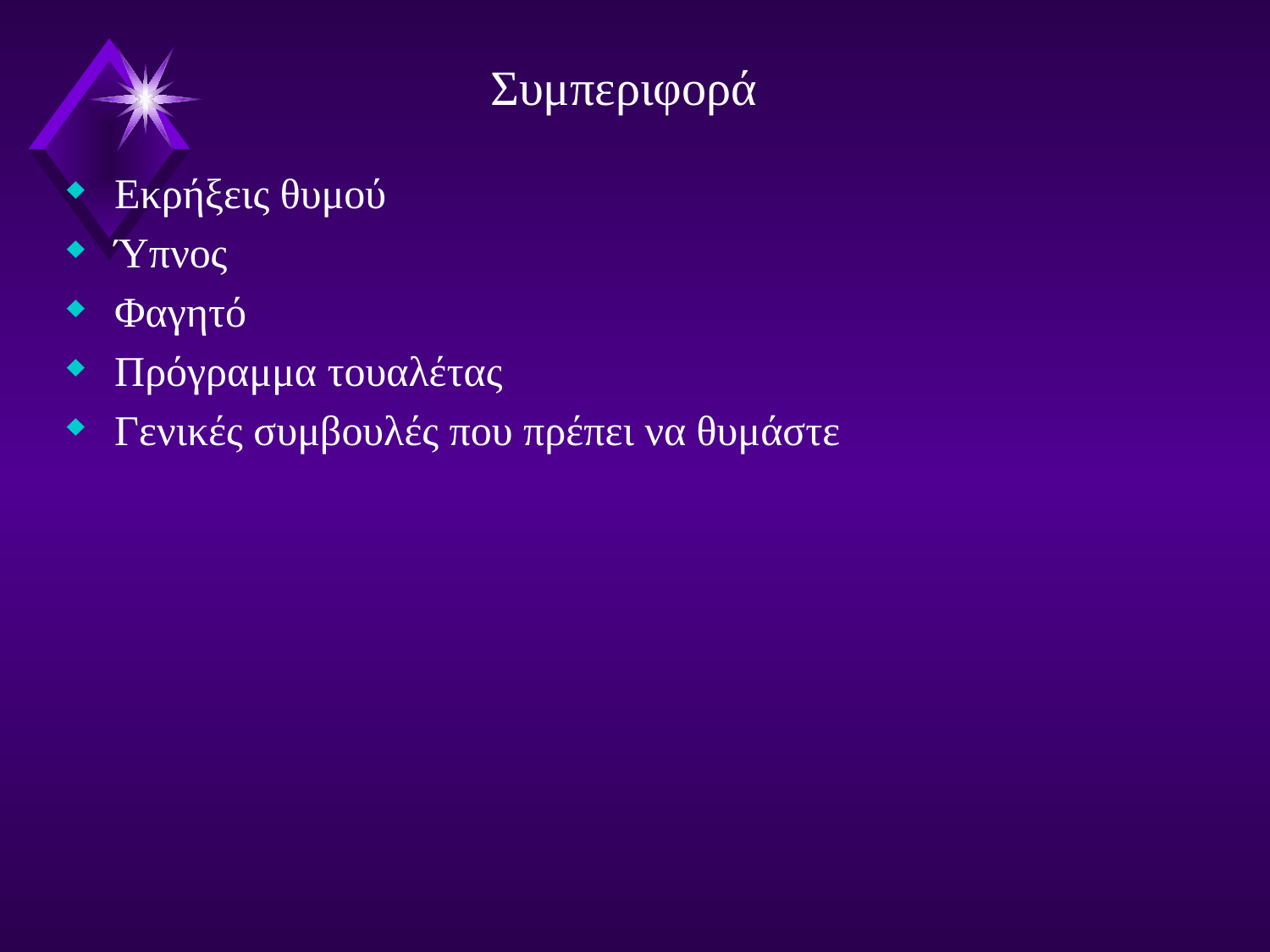

# Συμπεριφορά
Εκρήξεις θυμού
Ύπνος
Φαγητό
Πρόγραμμα τουαλέτας
Γενικές συμβουλές που πρέπει να θυμάστε